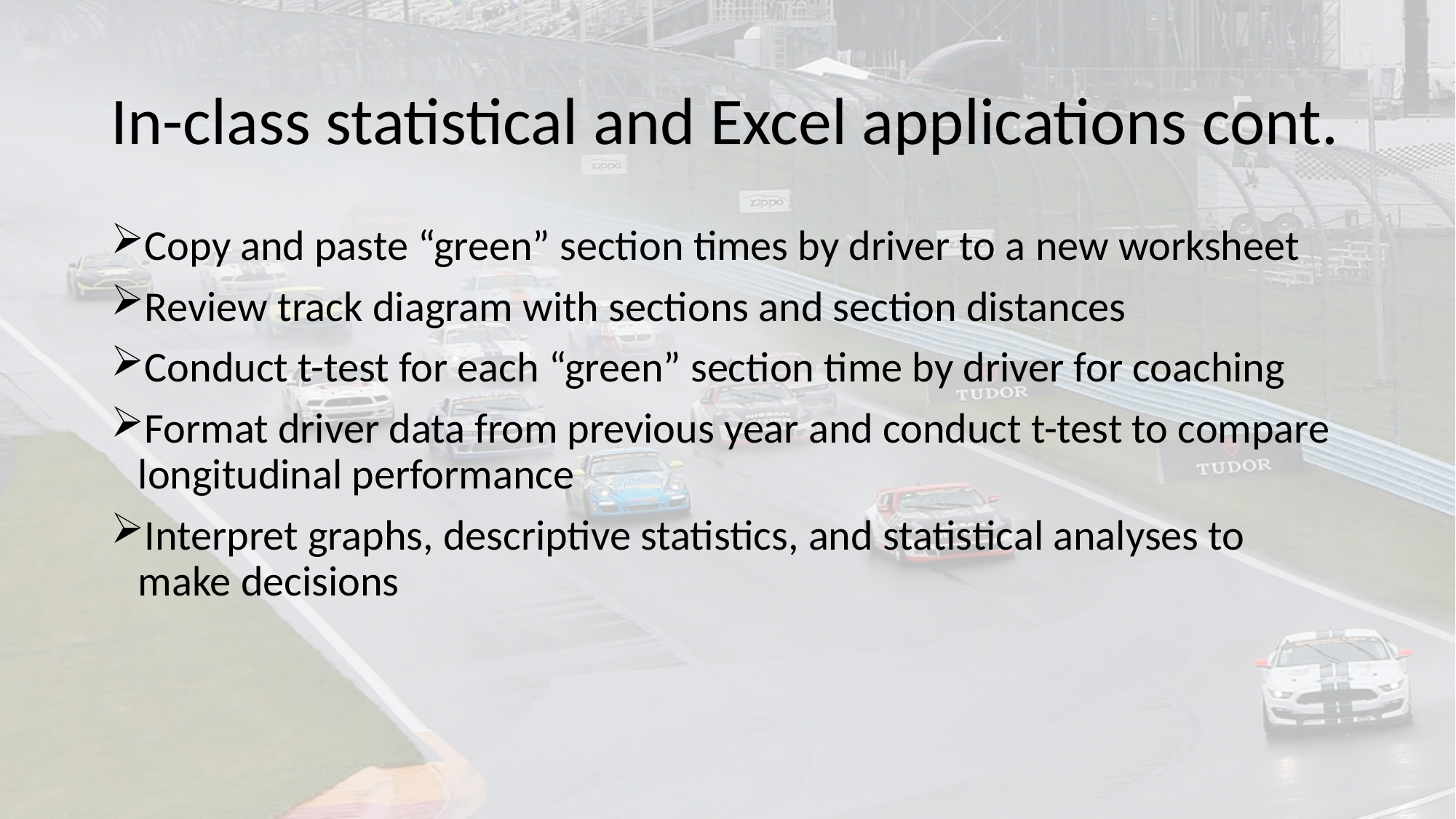

# In-class statistical and Excel applications cont.
Copy and paste “green” section times by driver to a new worksheet
Review track diagram with sections and section distances
Conduct t-test for each “green” section time by driver for coaching
Format driver data from previous year and conduct t-test to compare longitudinal performance
Interpret graphs, descriptive statistics, and statistical analyses to make decisions